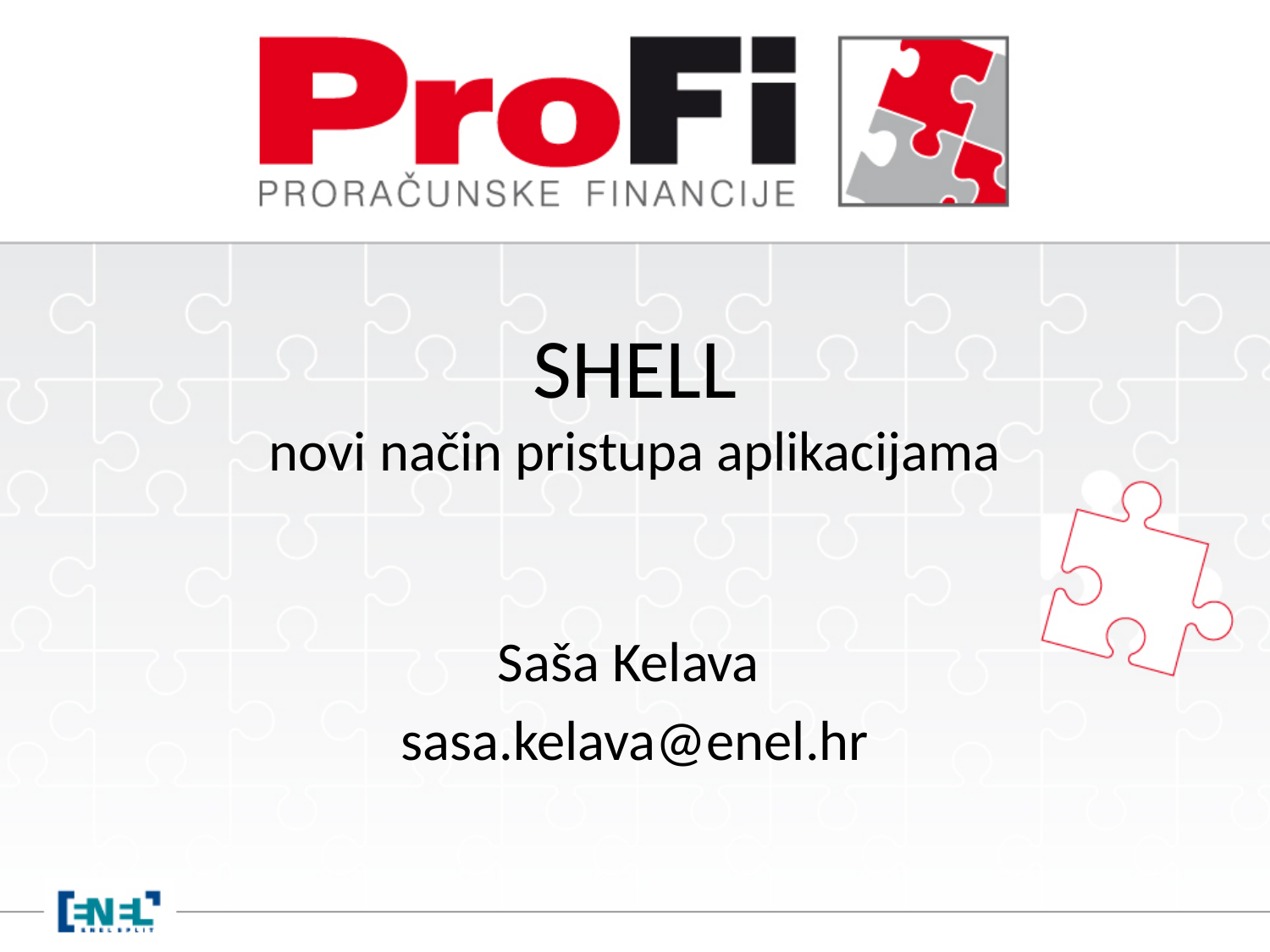

# SHELL novi način pristupa aplikacijama

Saša Kelava
sasa.kelava@enel.hr